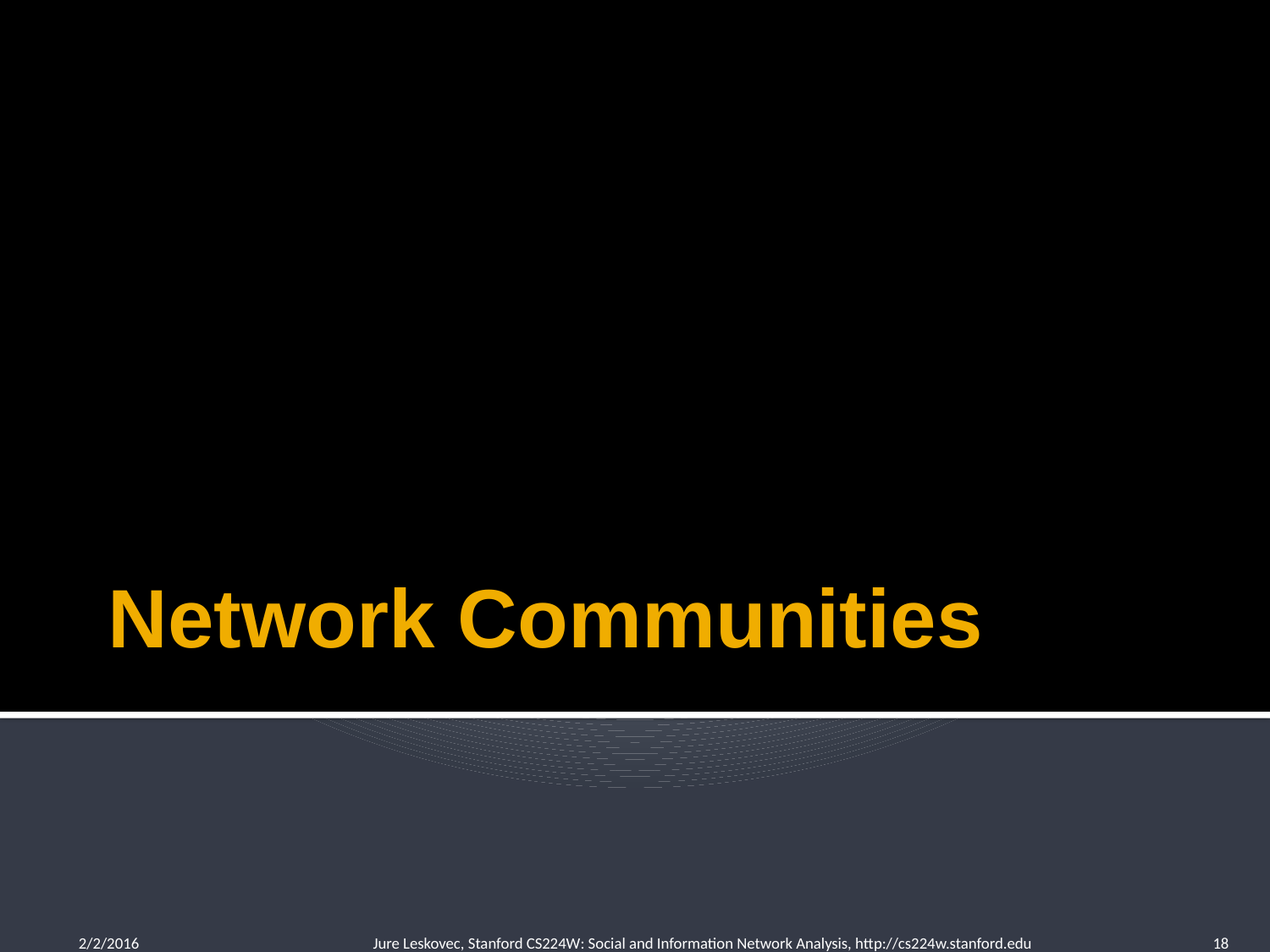

# Network Communities
2/2/2016
Jure Leskovec, Stanford CS224W: Social and Information Network Analysis, http://cs224w.stanford.edu
18